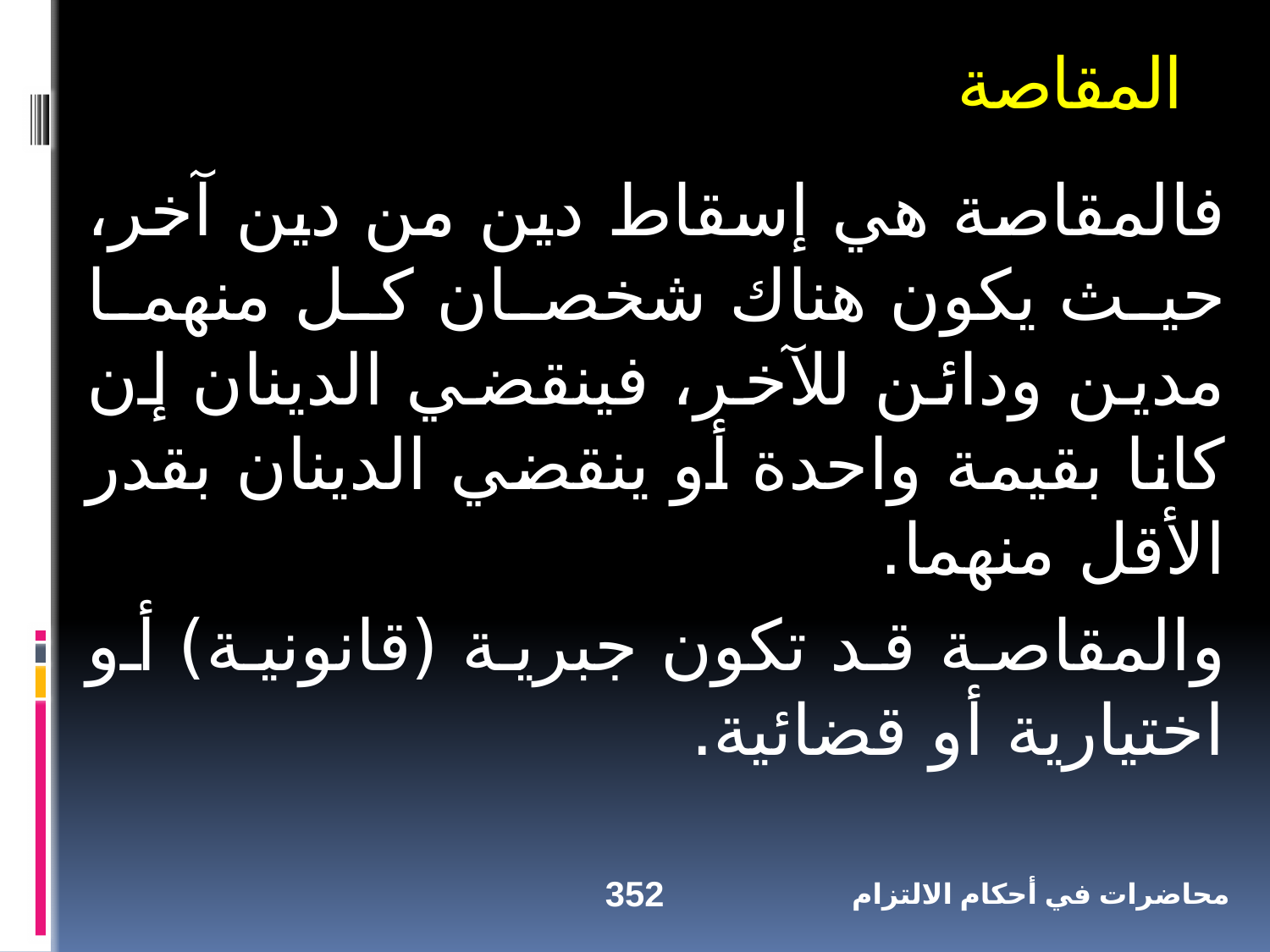

المقاصة
فالمقاصة هي إسقاط دين من دين آخر، حيث يكون هناك شخصان كل منهما مدين ودائن للآخر، فينقضي الدينان إن كانا بقيمة واحدة أو ينقضي الدينان بقدر الأقل منهما.
والمقاصة قد تكون جبرية (قانونية) أو اختيارية أو قضائية.

352
محاضرات في أحكام الالتزام